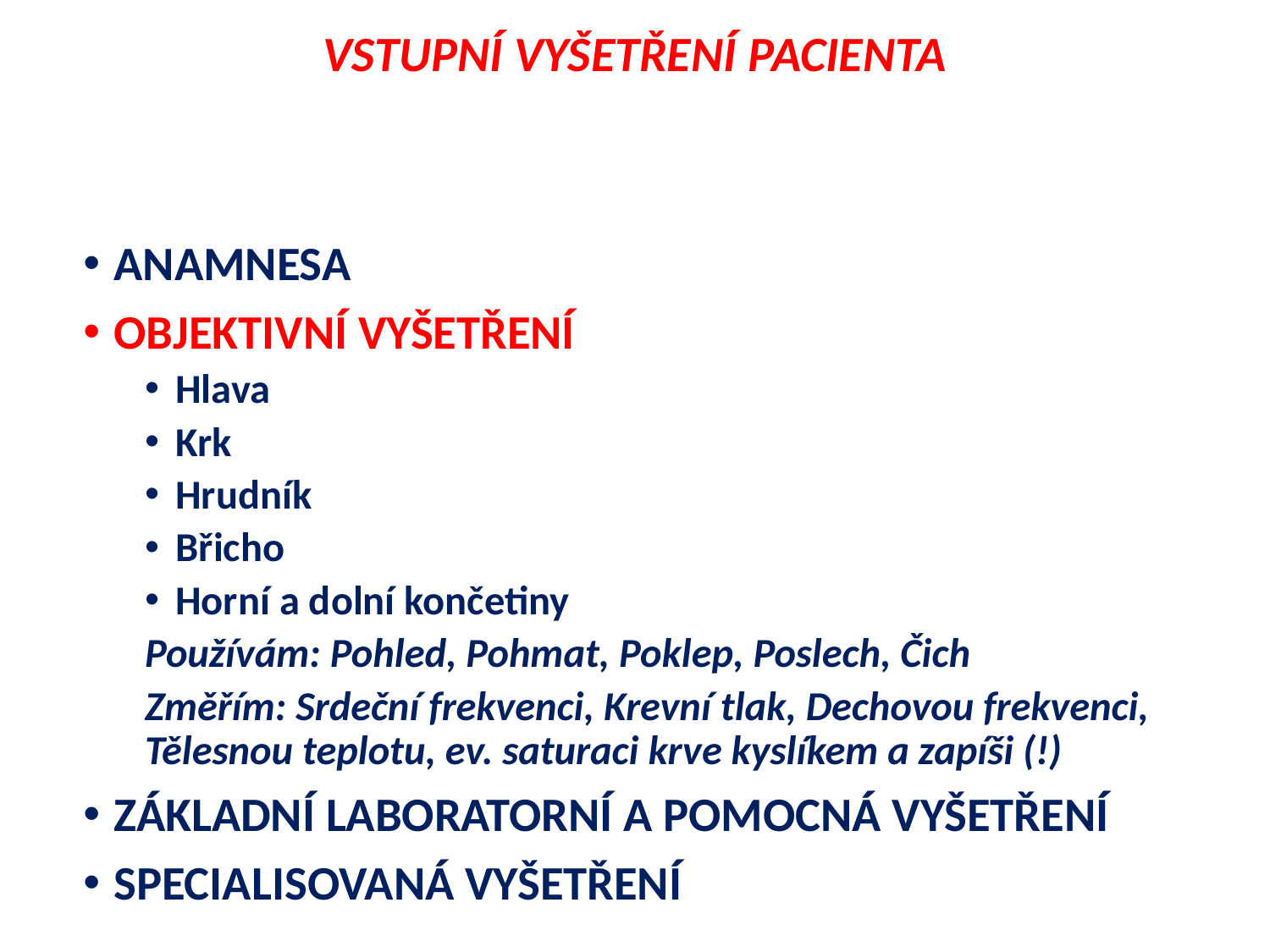

VSTUPNÍ VYŠETŘENÍ PACIENTA
ANAMNESA
OBJEKTIVNÍ VYŠETŘENÍ
Hlava
Krk
Hrudník
Břicho
Horní a dolní končetiny
Používám: Pohled, Pohmat, Poklep, Poslech, Čich
Změřím: Srdeční frekvenci, Krevní tlak, Dechovou frekvenci, Tělesnou teplotu, ev. saturaci krve kyslíkem a zapíši (!)
ZÁKLADNÍ LABORATORNÍ A POMOCNÁ VYŠETŘENÍ
SPECIALISOVANÁ VYŠETŘENÍ